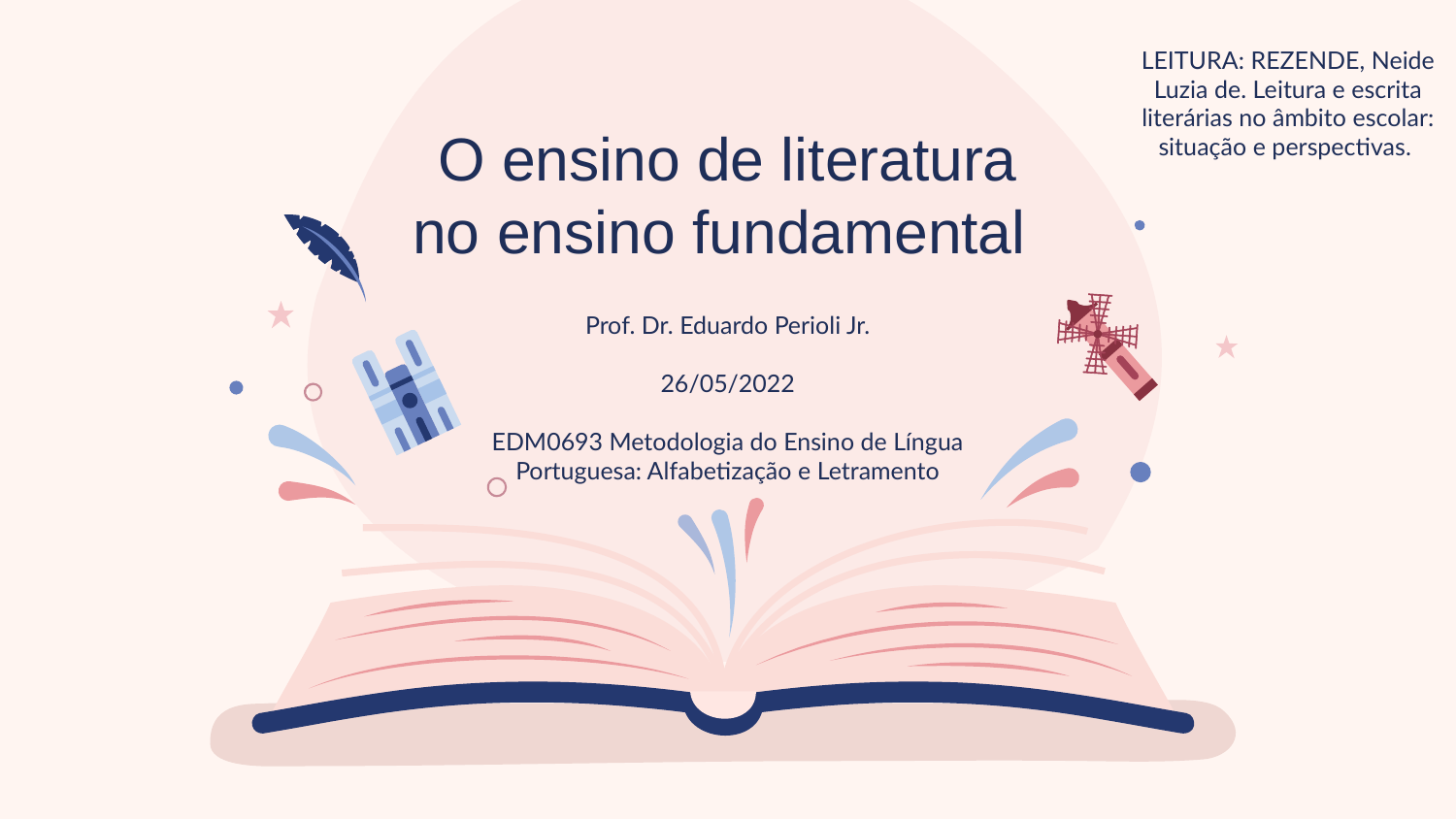

LEITURA: REZENDE, Neide Luzia de. Leitura e escrita literárias no âmbito escolar: situação e perspectivas.
# O ensino de literatura no ensino fundamental

Prof. Dr. Eduardo Perioli Jr.

26/05/2022

EDM0693 Metodologia do Ensino de Língua Portuguesa: Alfabetização e Letramento